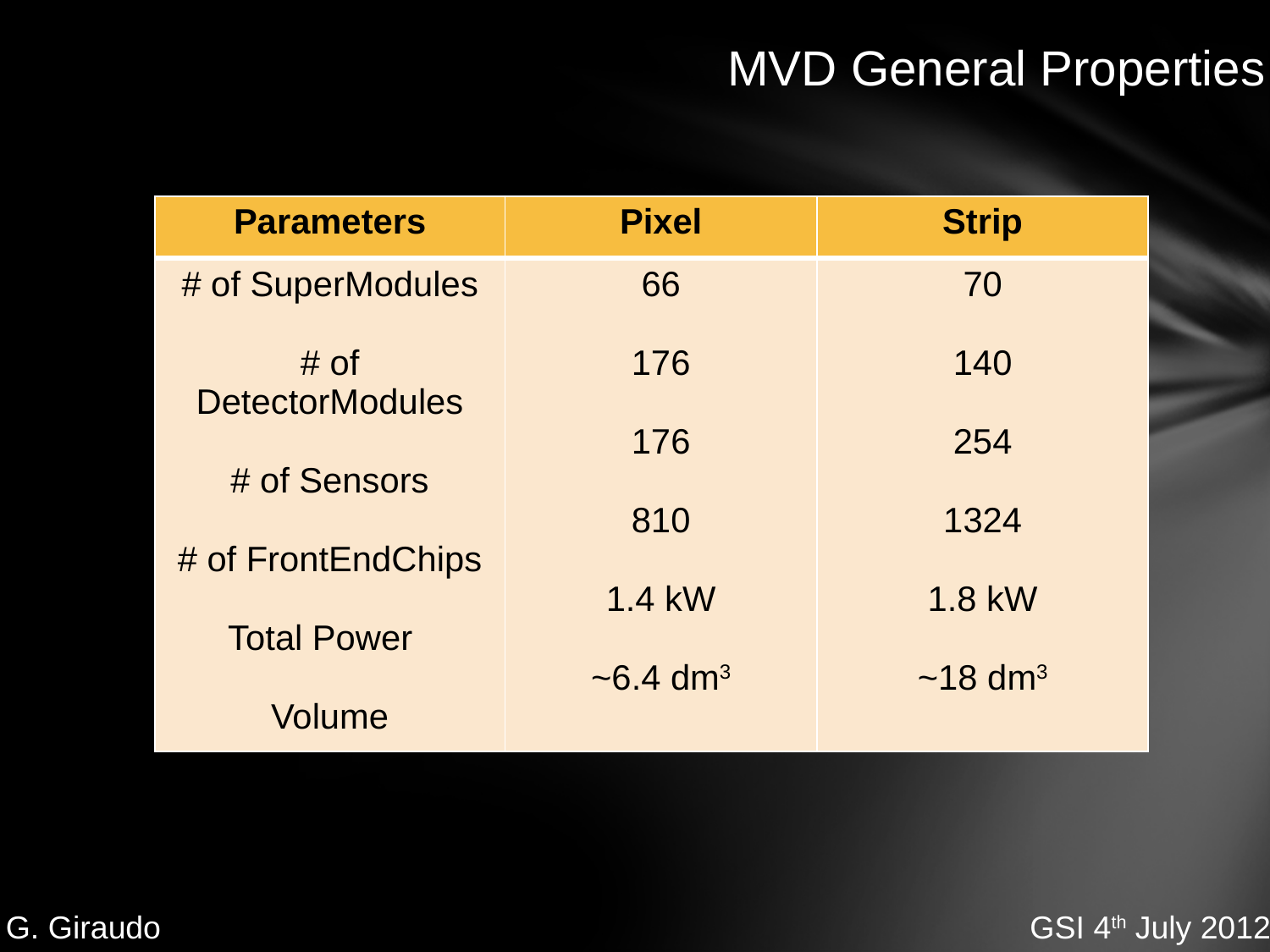

MVD General Properties
| Parameters | Pixel | Strip |
| --- | --- | --- |
| # of SuperModules # of DetectorModules # of Sensors # of FrontEndChips Total Power Volume | 66 176 176 810 1.4 kW ~6.4 dm3 | 70 140 254 1324 1.8 kW ~18 dm3 |
G. Giraudo
GSI 4th July 2012